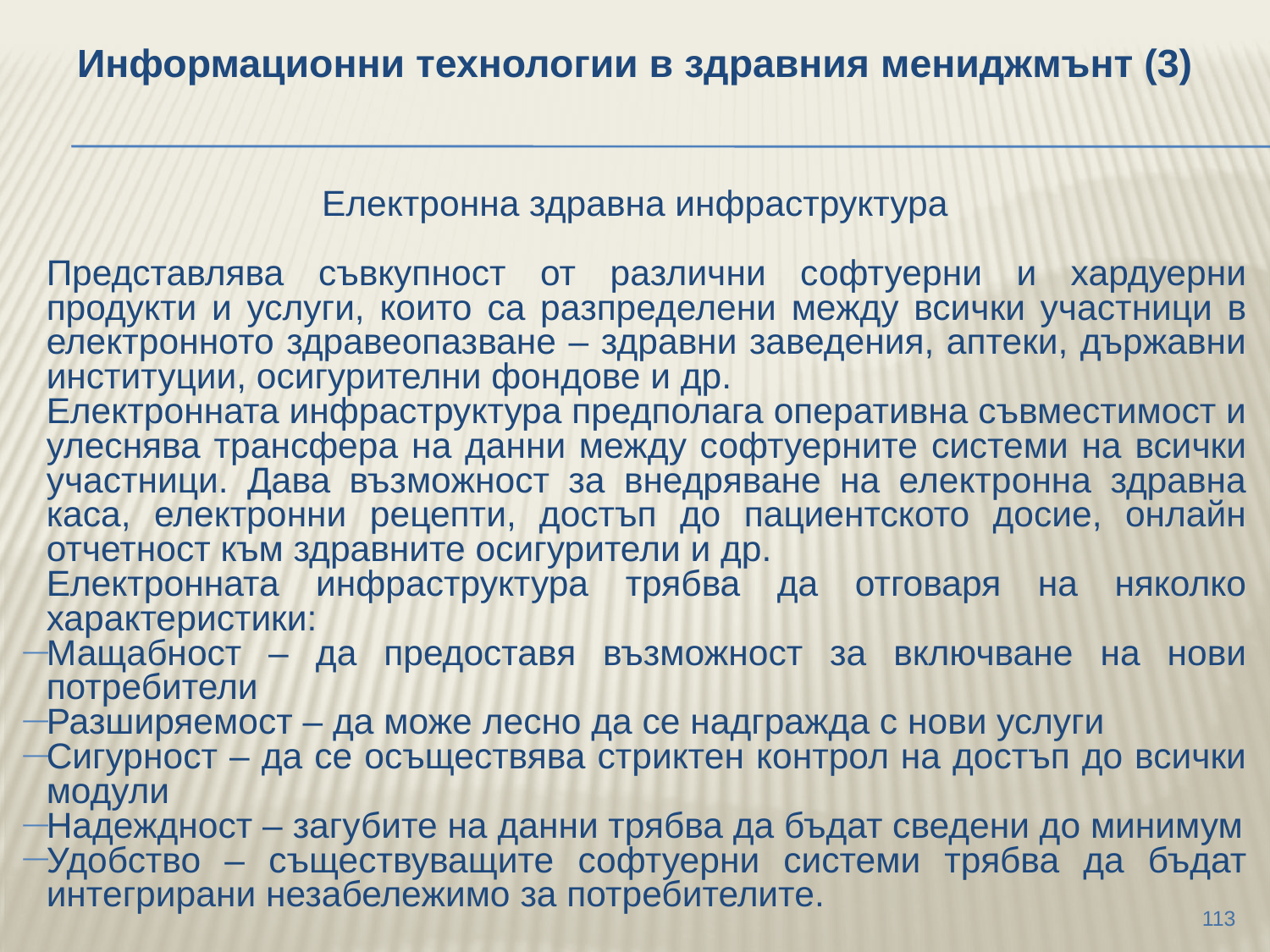

Информационни технологии в здравния мениджмънт (3)

Електронна здравна инфраструктура

	Представлява съвкупност от различни софтуерни и хардуерни продукти и услуги, които са разпределени между всички участници в електронното здравеопазване – здравни заведения, аптеки, държавни институции, осигурителни фондове и др.
	Електронната инфраструктура предполага оперативна съвместимост и улеснява трансфера на данни между софтуерните системи на всички участници. Дава възможност за внедряване на електронна здравна каса, електронни рецепти, достъп до пациентското досие, онлайн отчетност към здравните осигурители и др.
	Електронната инфраструктура трябва да отговаря на няколко характеристики:
Мащабност – да предоставя възможност за включване на нови потребители
Разширяемост – да може лесно да се надгражда с нови услуги
Сигурност – да се осъществява стриктен контрол на достъп до всички модули
Надеждност – загубите на данни трябва да бъдат сведени до минимум
Удобство – съществуващите софтуерни системи трябва да бъдат интегрирани незабележимо за потребителите.

113